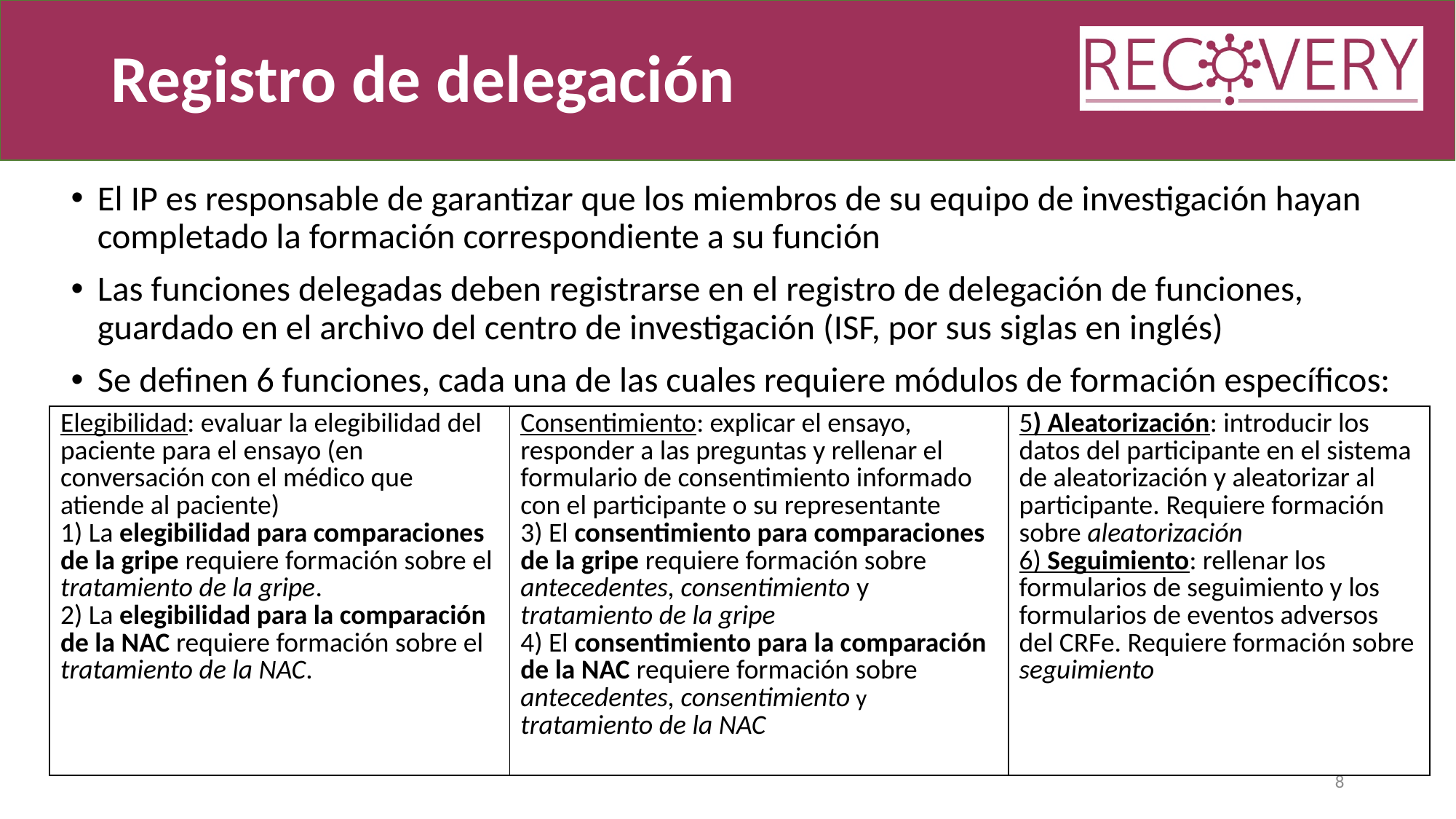

# Registro de delegación
El IP es responsable de garantizar que los miembros de su equipo de investigación hayan completado la formación correspondiente a su función
Las funciones delegadas deben registrarse en el registro de delegación de funciones, guardado en el archivo del centro de investigación (ISF, por sus siglas en inglés)
Se definen 6 funciones, cada una de las cuales requiere módulos de formación específicos:

| Elegibilidad: evaluar la elegibilidad del paciente para el ensayo (en conversación con el médico que atiende al paciente) 1) La elegibilidad para comparaciones de la gripe requiere formación sobre el tratamiento de la gripe. 2) La elegibilidad para la comparación de la NAC requiere formación sobre el tratamiento de la NAC. | Consentimiento: explicar el ensayo, responder a las preguntas y rellenar el formulario de consentimiento informado con el participante o su representante 3) El consentimiento para comparaciones de la gripe requiere formación sobre antecedentes, consentimiento y tratamiento de la gripe 4) El consentimiento para la comparación de la NAC requiere formación sobre antecedentes, consentimiento y tratamiento de la NAC | 5) Aleatorización: introducir los datos del participante en el sistema de aleatorización y aleatorizar al participante. Requiere formación sobre aleatorización 6) Seguimiento: rellenar los formularios de seguimiento y los formularios de eventos adversos del CRFe. Requiere formación sobre seguimiento |
| --- | --- | --- |
8